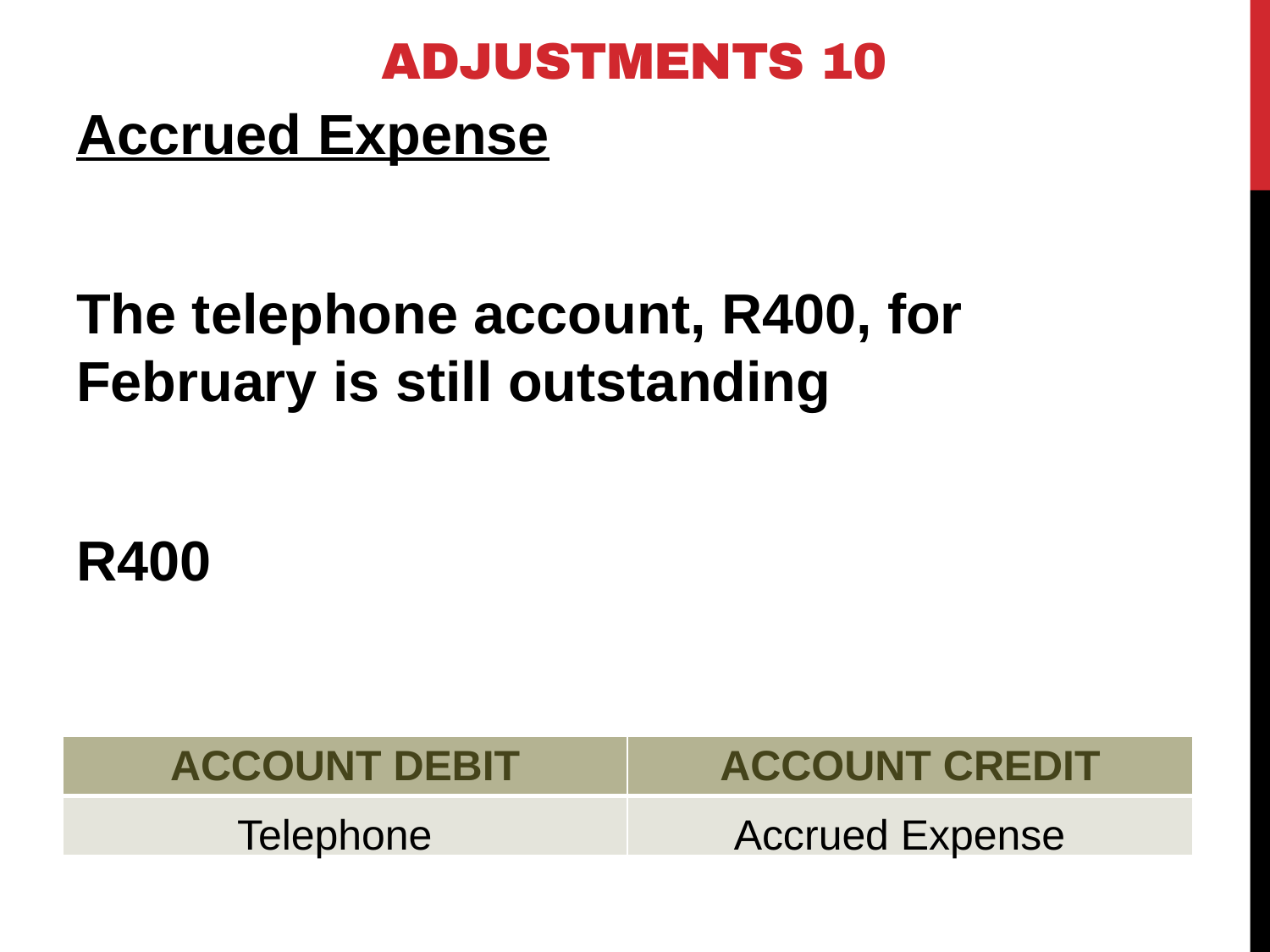

# ADJUSTMENTS 10
Accrued Expense

The telephone account, R400, for February is still outstanding

R400
| ACCOUNT DEBIT | ACCOUNT CREDIT |
| --- | --- |
|  |  |
Telephone
Accrued Expense